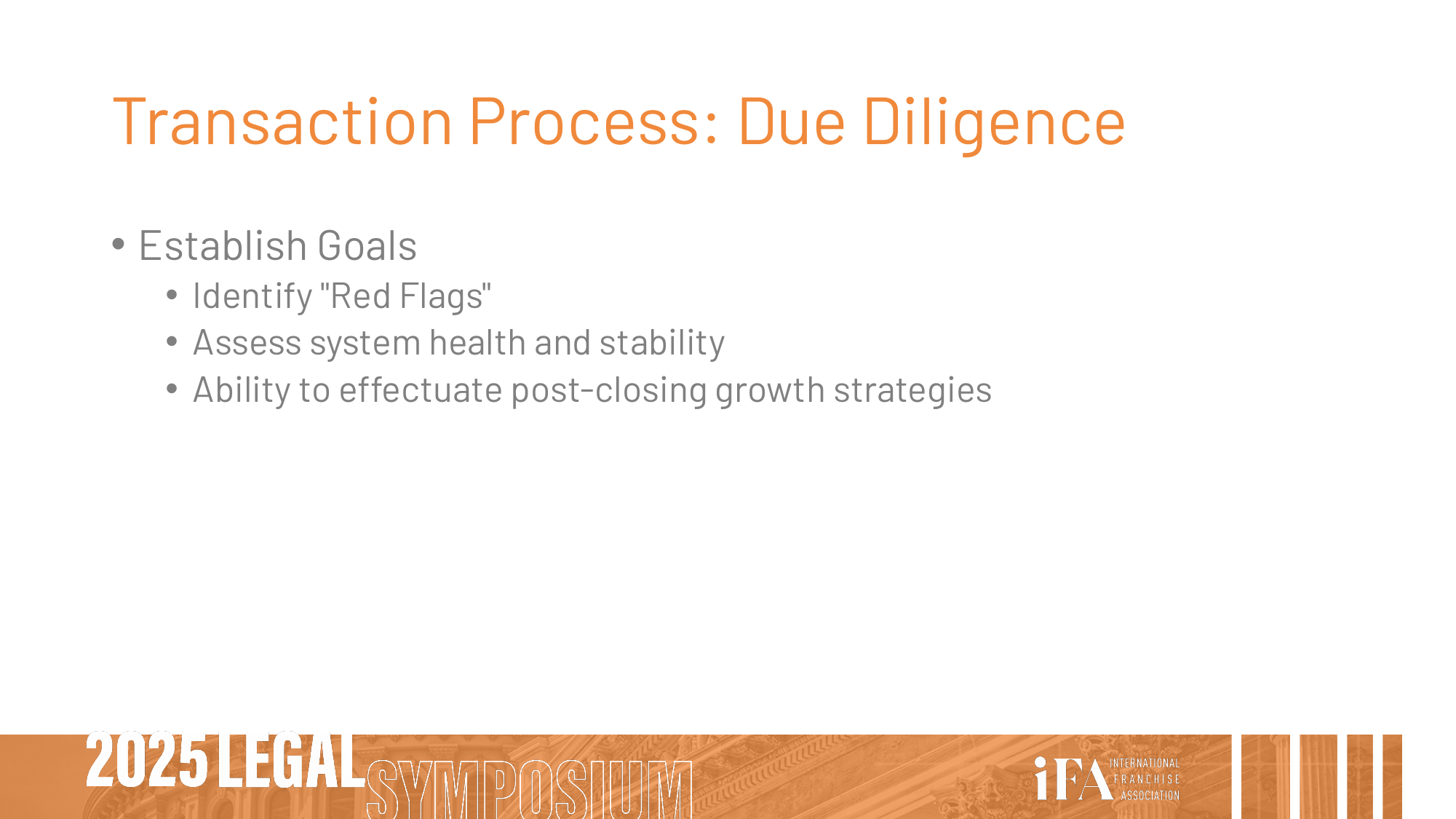

# Transaction Process: Due Diligence
Establish Goals
Identify "Red Flags"
Assess system health and stability
Ability to effectuate post-closing growth strategies